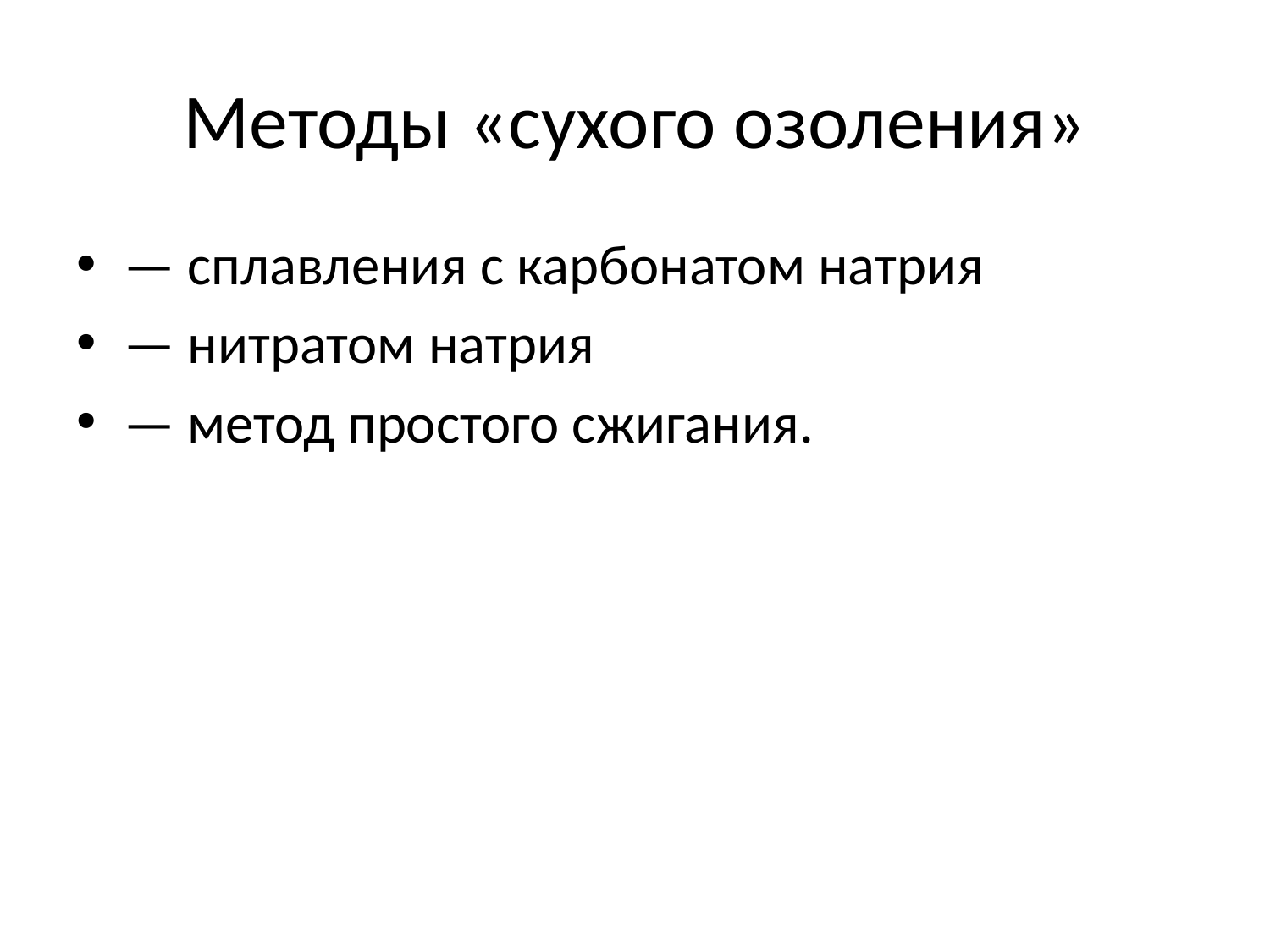

# Методы «сухого озоления»
— сплавления с карбонатом натрия
— нитратом натрия
— метод простого сжигания.